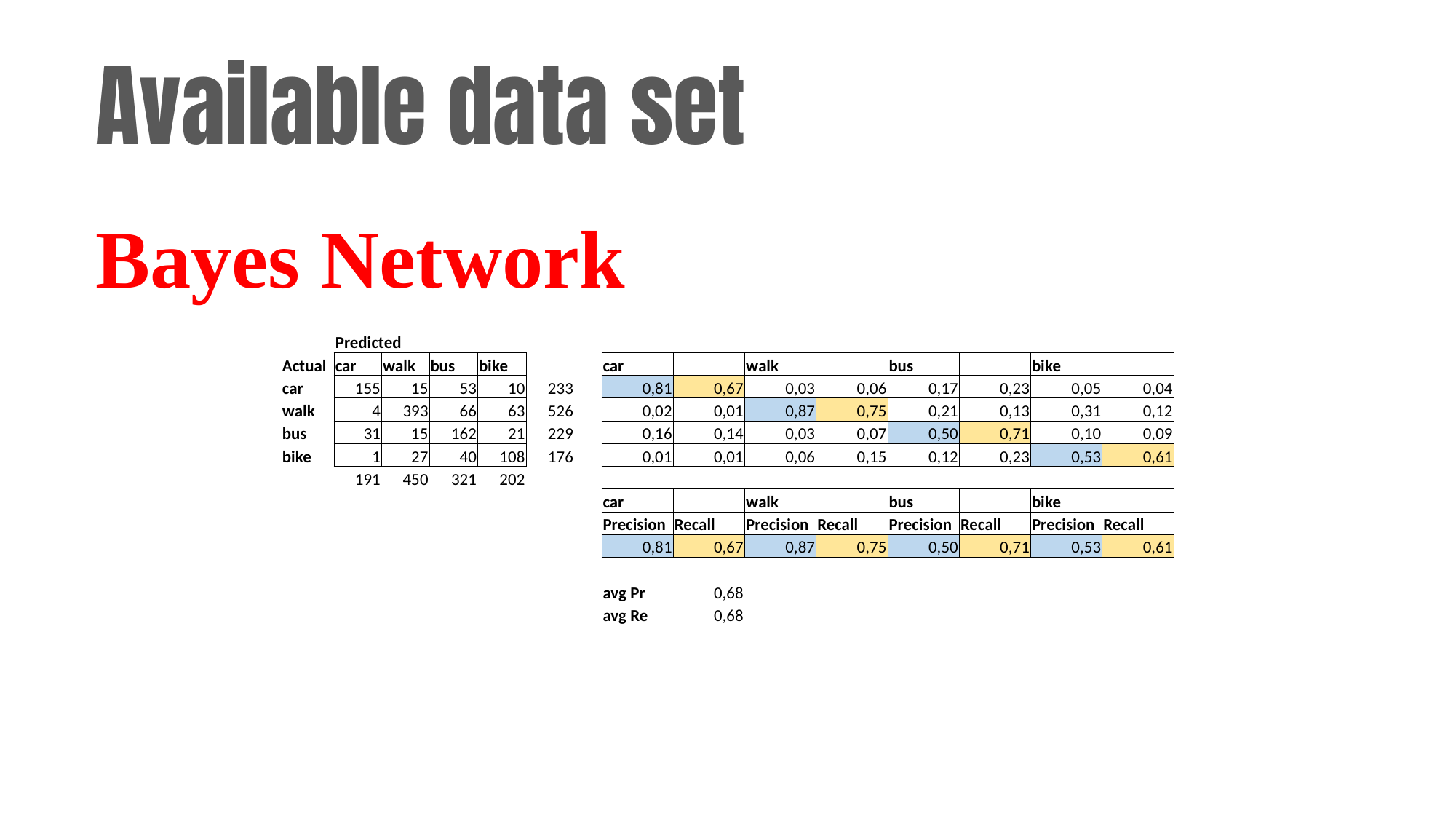

Available data set
Bayes Network
|  | Predicted |  |  |  |  |  |  |  |  |  |  |  |  |  |
| --- | --- | --- | --- | --- | --- | --- | --- | --- | --- | --- | --- | --- | --- | --- |
| Actual | car | walk | bus | bike |  |  | car |  | walk |  | bus |  | bike |  |
| car | 155 | 15 | 53 | 10 | 233 |  | 0,81 | 0,67 | 0,03 | 0,06 | 0,17 | 0,23 | 0,05 | 0,04 |
| walk | 4 | 393 | 66 | 63 | 526 |  | 0,02 | 0,01 | 0,87 | 0,75 | 0,21 | 0,13 | 0,31 | 0,12 |
| bus | 31 | 15 | 162 | 21 | 229 |  | 0,16 | 0,14 | 0,03 | 0,07 | 0,50 | 0,71 | 0,10 | 0,09 |
| bike | 1 | 27 | 40 | 108 | 176 |  | 0,01 | 0,01 | 0,06 | 0,15 | 0,12 | 0,23 | 0,53 | 0,61 |
|  | 191 | 450 | 321 | 202 |  |  |  |  |  |  |  |  |  |  |
|  |  |  |  |  |  |  | car |  | walk |  | bus |  | bike |  |
|  |  |  |  |  |  |  | Precision | Recall | Precision | Recall | Precision | Recall | Precision | Recall |
|  |  |  |  |  |  |  | 0,81 | 0,67 | 0,87 | 0,75 | 0,50 | 0,71 | 0,53 | 0,61 |
|  |  |  |  |  |  |  |  |  |  |  |  |  |  |  |
|  |  |  |  |  |  |  | avg Pr | 0,68 |  |  |  |  |  |  |
|  |  |  |  |  |  |  | avg Re | 0,68 |  |  |  |  |  |  |